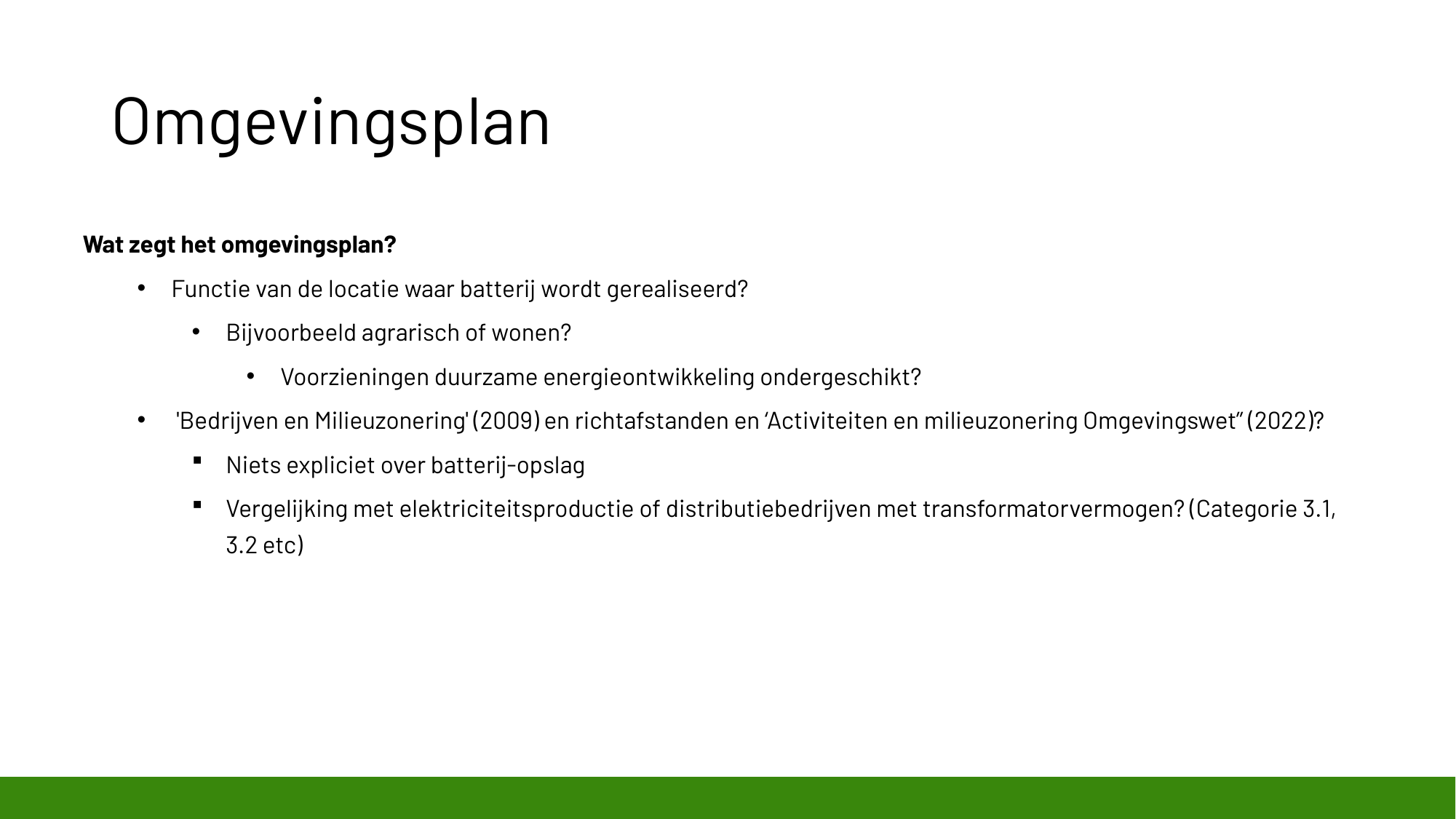

# Omgevingsplan
Wat zegt het omgevingsplan?
Functie van de locatie waar batterij wordt gerealiseerd?
Bijvoorbeeld agrarisch of wonen?
Voorzieningen duurzame energieontwikkeling ondergeschikt?
 'Bedrijven en Milieuzonering' (2009) en richtafstanden en ‘Activiteiten en milieuzonering Omgevingswet’’ (2022)?
Niets expliciet over batterij-opslag
Vergelijking met elektriciteitsproductie of distributiebedrijven met transformatorvermogen? (Categorie 3.1, 3.2 etc)